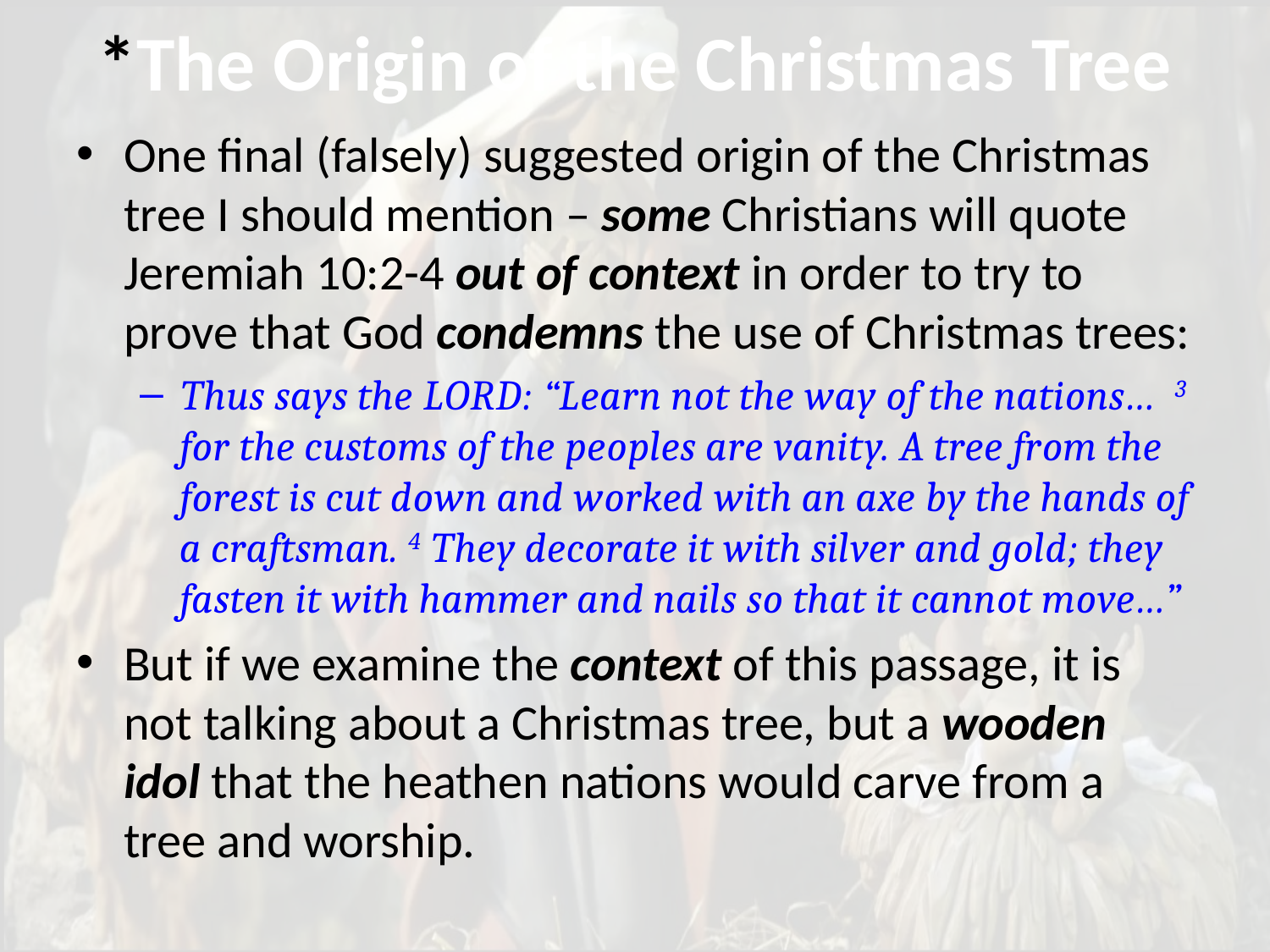

# *The Origin of the Christmas Tree
One final (falsely) suggested origin of the Christmas tree I should mention – some Christians will quote Jeremiah 10:2-4 out of context in order to try to prove that God condemns the use of Christmas trees:
Thus says the LORD: “Learn not the way of the nations…  3 for the customs of the peoples are vanity. A tree from the forest is cut down and worked with an axe by the hands of a craftsman. 4 They decorate it with silver and gold; they fasten it with hammer and nails so that it cannot move…”
But if we examine the context of this passage, it is not talking about a Christmas tree, but a wooden idol that the heathen nations would carve from a tree and worship.